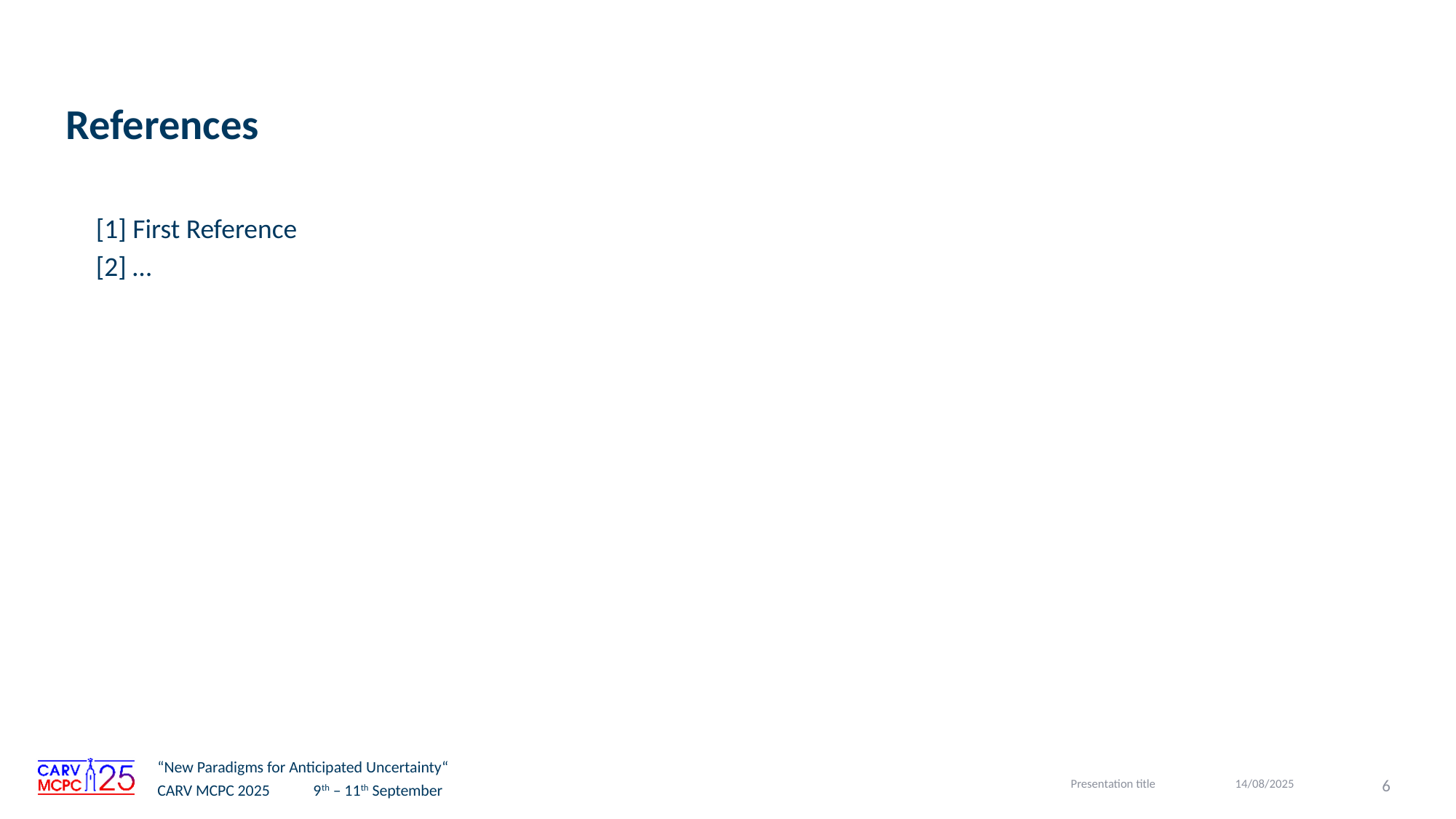

# References
[1] First Reference
[2] …
Presentation title
14/08/2025
6